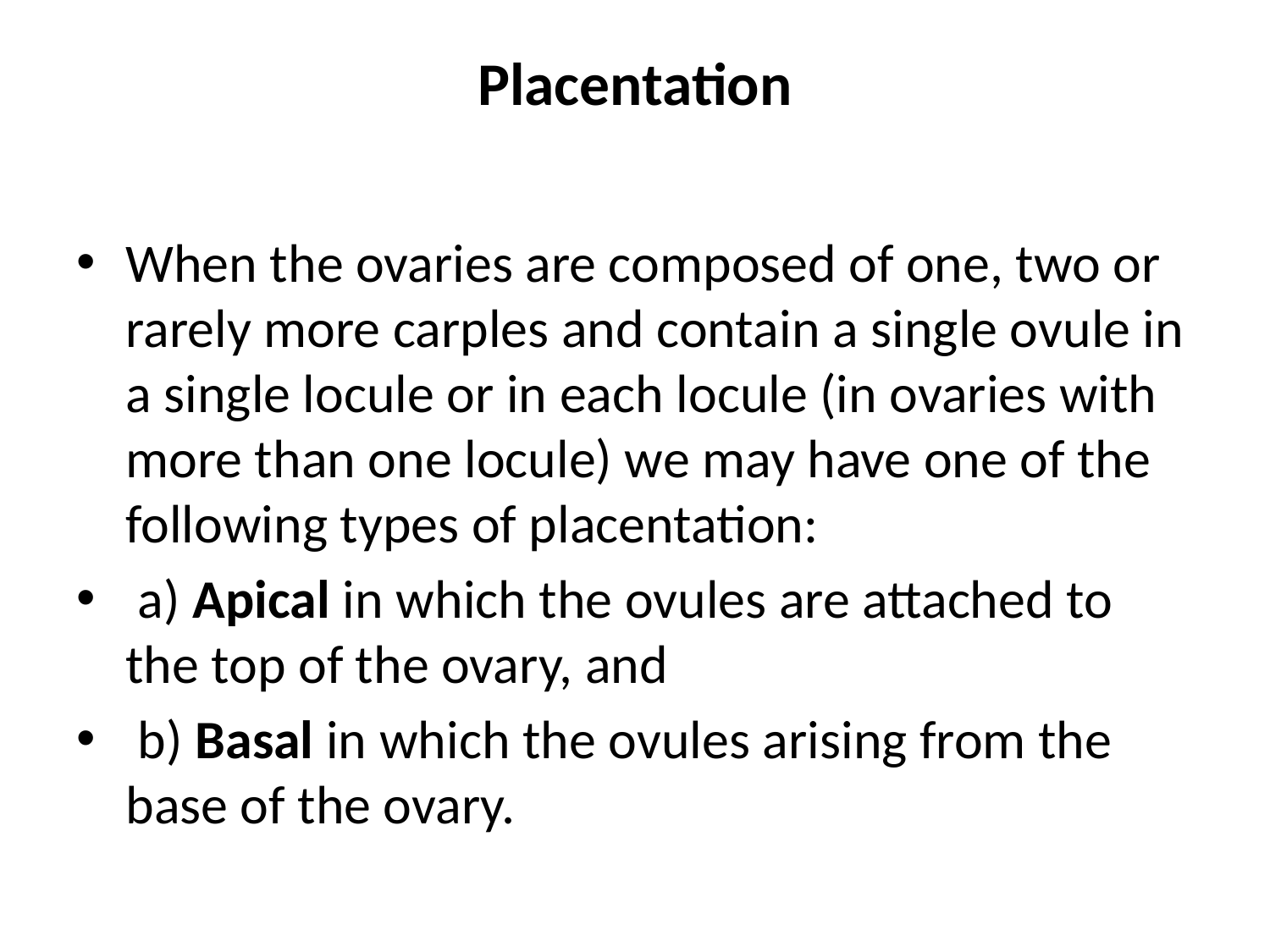

# Placentation
When the ovaries are composed of one, two or rarely more carples and contain a single ovule in a single locule or in each locule (in ovaries with more than one locule) we may have one of the following types of placentation:
 a) Apical in which the ovules are attached to the top of the ovary, and
 b) Basal in which the ovules arising from the base of the ovary.